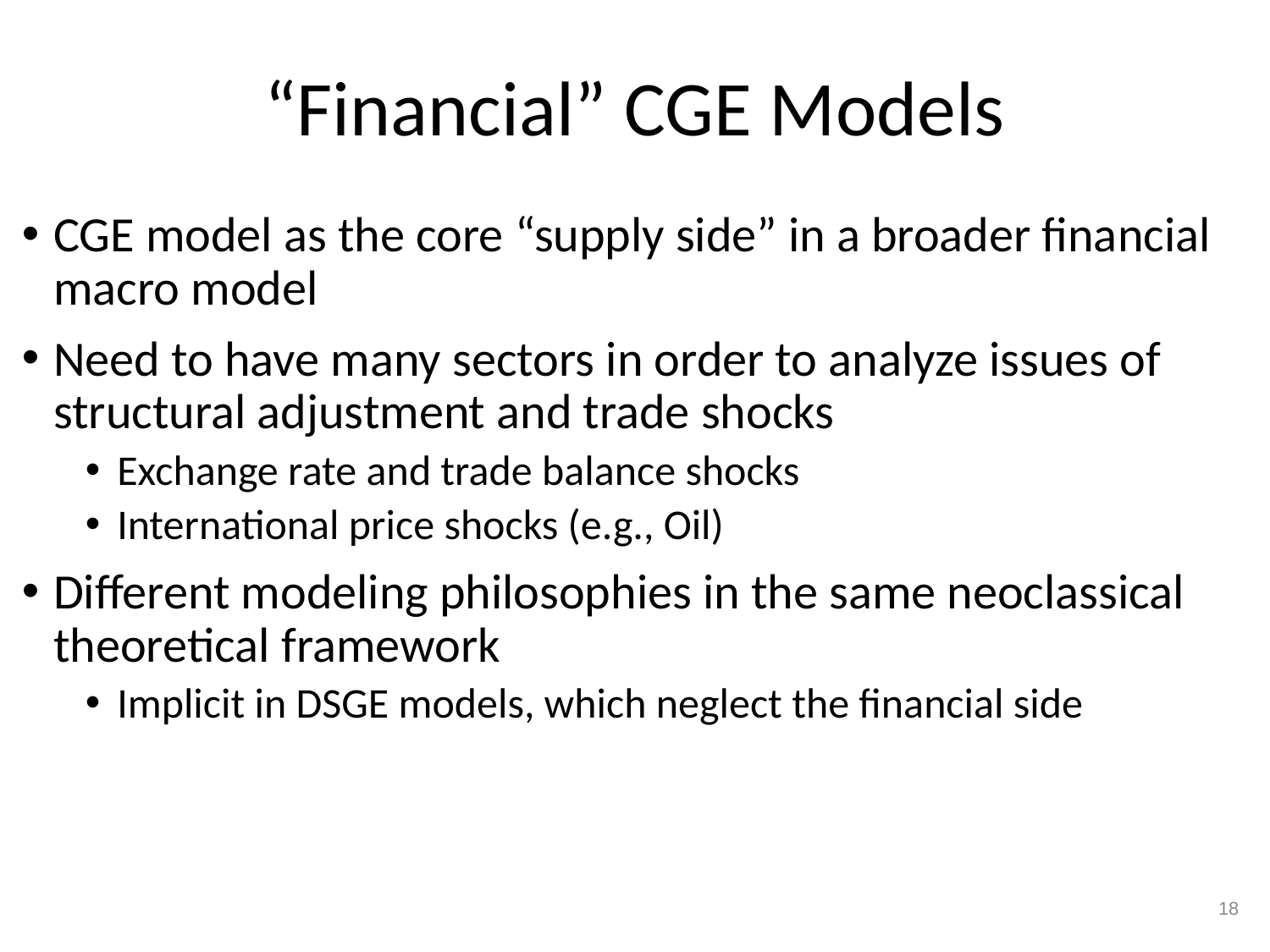

# “Financial” CGE Models
CGE model as the core “supply side” in a broader financial macro model
Need to have many sectors in order to analyze issues of structural adjustment and trade shocks
Exchange rate and trade balance shocks
International price shocks (e.g., Oil)
Different modeling philosophies in the same neoclassical theoretical framework
Implicit in DSGE models, which neglect the financial side
18